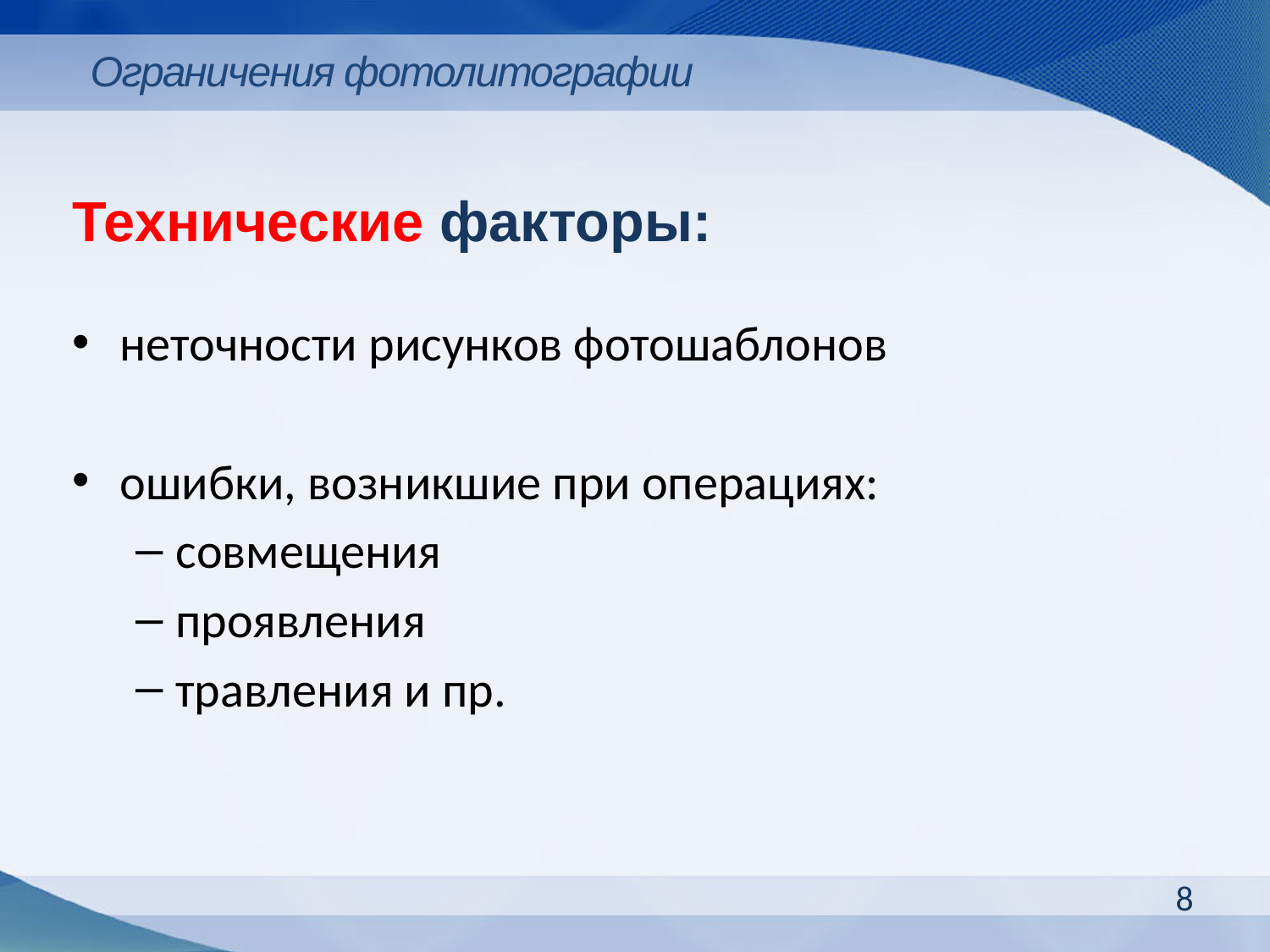

Ограничения фотолитографии
Технические факторы:

неточности рисунков фотошаблонов

ошибки, возникшие при операциях:
совмещения
проявления
травления и пр.

8